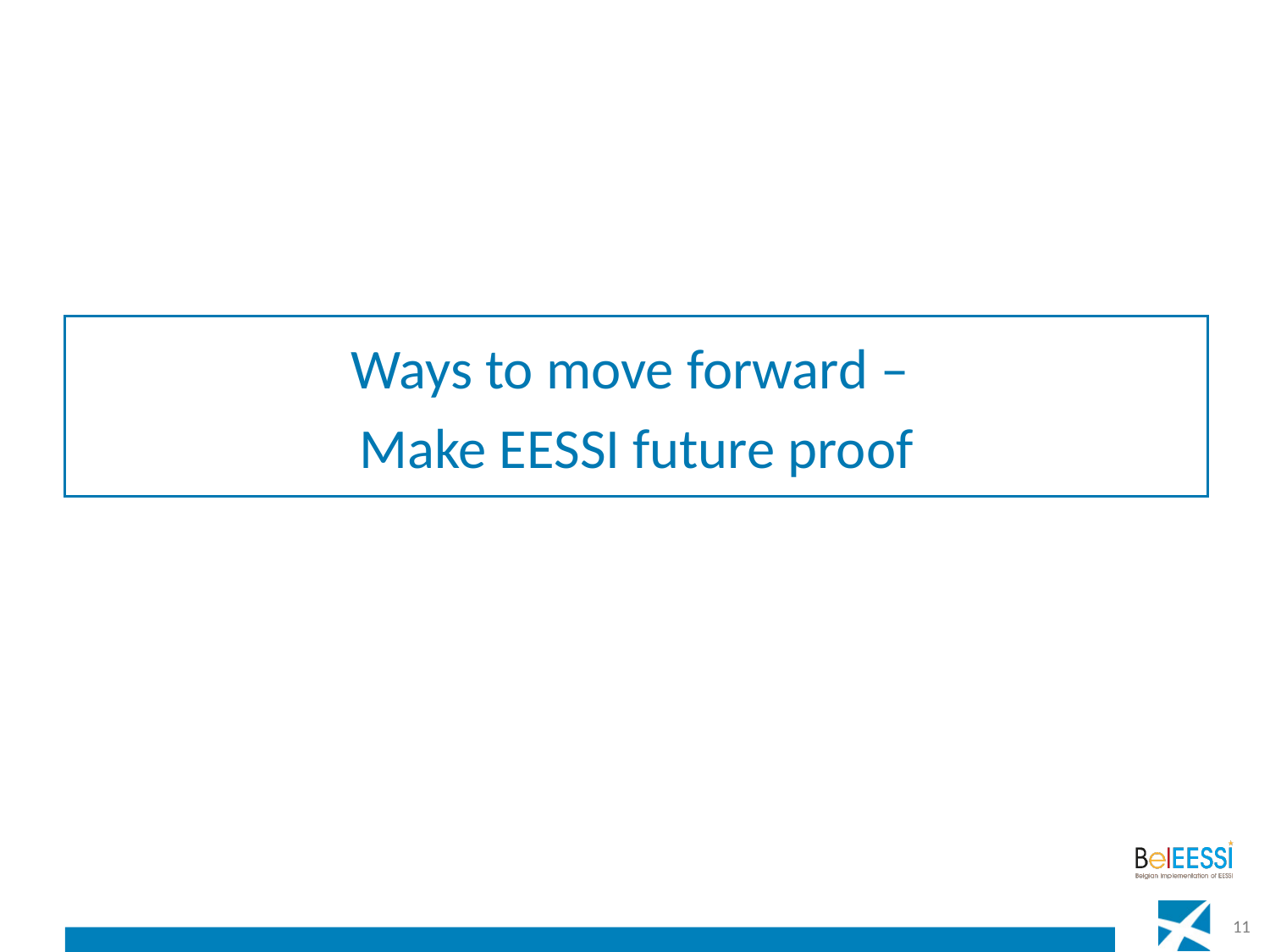

Ways to move forward –
Make EESSI future proof
11